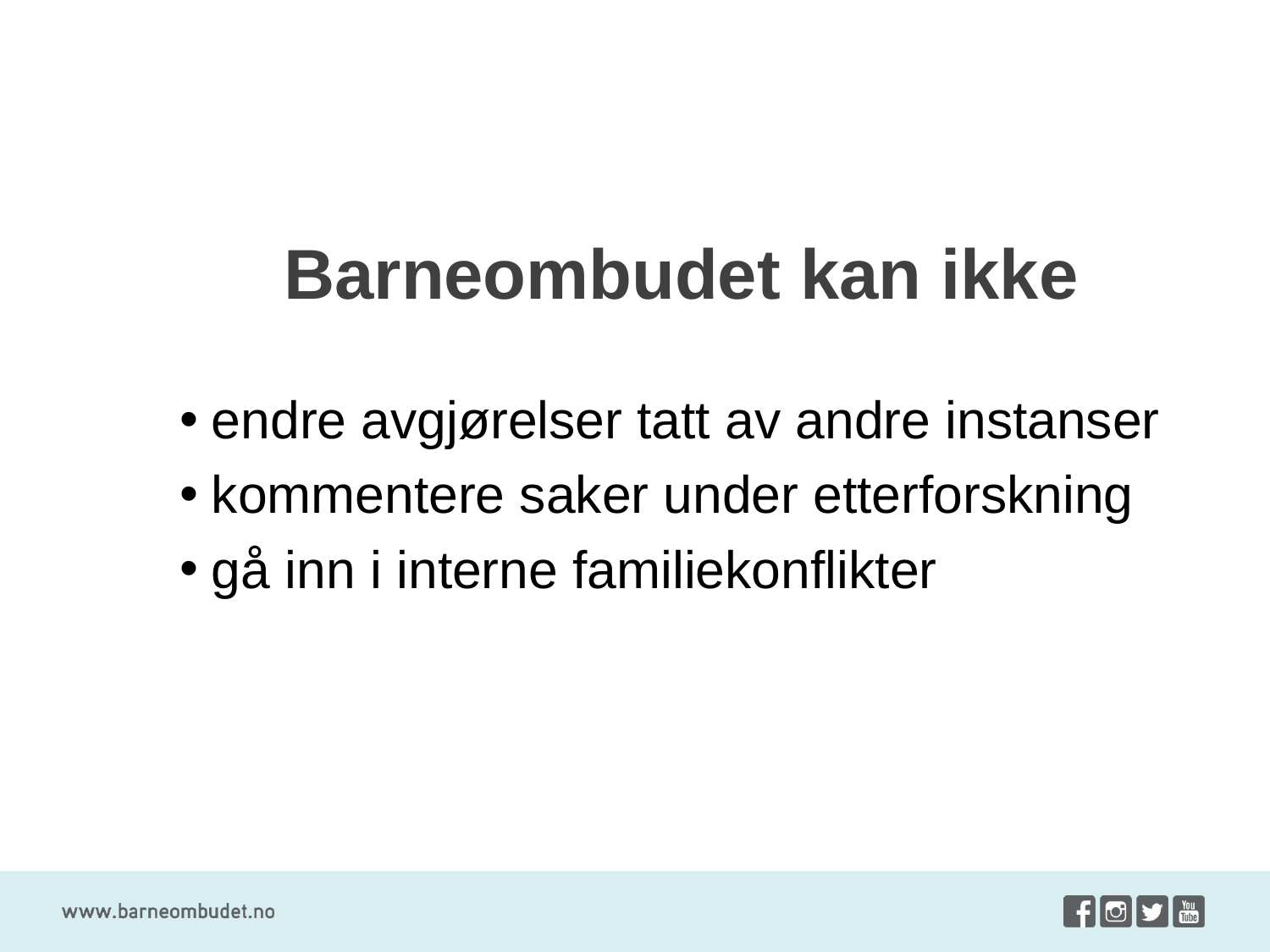

# Barneombudet kan ikke
endre avgjørelser tatt av andre instanser
kommentere saker under etterforskning
gå inn i interne familiekonflikter